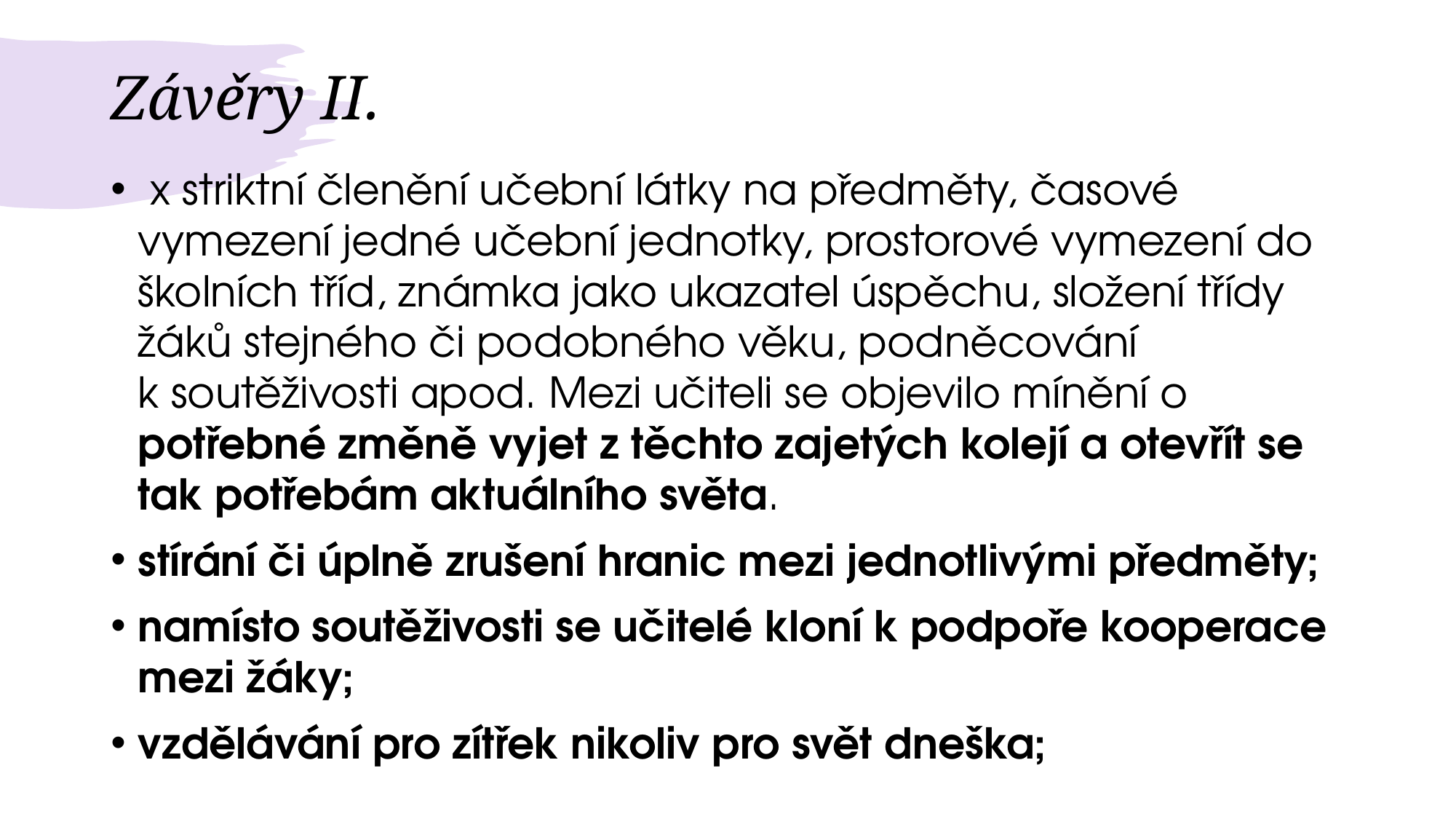

# Závěry II.
 x striktní členění učební látky na předměty, časové vymezení jedné učební jednotky, prostorové vymezení do školních tříd, známka jako ukazatel úspěchu, složení třídy žáků stejného či podobného věku, podněcování k soutěživosti apod. Mezi učiteli se objevilo mínění o potřebné změně vyjet z těchto zajetých kolejí a otevřít se tak potřebám aktuálního světa.
stírání či úplně zrušení hranic mezi jednotlivými předměty;
namísto soutěživosti se učitelé kloní k podpoře kooperace mezi žáky;
vzdělávání pro zítřek nikoliv pro svět dneška;